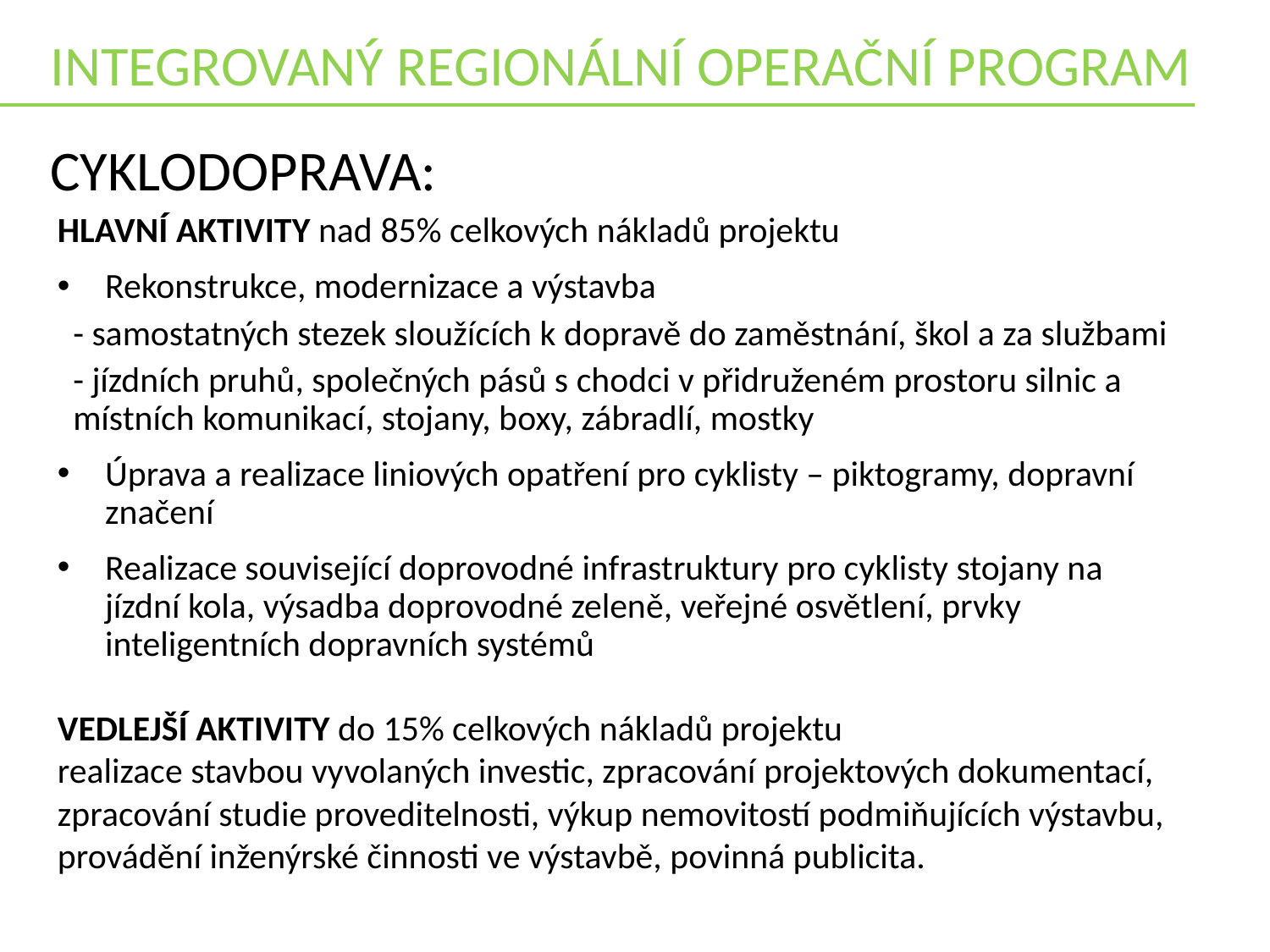

INTEGROVANÝ REGIONÁLNÍ OPERAČNÍ PROGRAM
CYKLODOPRAVA:
HLAVNÍ AKTIVITY nad 85% celkových nákladů projektu
Rekonstrukce, modernizace a výstavba
- samostatných stezek sloužících k dopravě do zaměstnání, škol a za službami
- jízdních pruhů, společných pásů s chodci v přidruženém prostoru silnic a místních komunikací, stojany, boxy, zábradlí, mostky
Úprava a realizace liniových opatření pro cyklisty – piktogramy, dopravní značení
Realizace související doprovodné infrastruktury pro cyklisty stojany na jízdní kola, výsadba doprovodné zeleně, veřejné osvětlení, prvky inteligentních dopravních systémů

VEDLEJŠÍ AKTIVITY do 15% celkových nákladů projektu
realizace stavbou vyvolaných investic, zpracování projektových dokumentací, zpracování studie proveditelnosti, výkup nemovitostí podmiňujících výstavbu, provádění inženýrské činnosti ve výstavbě, povinná publicita.